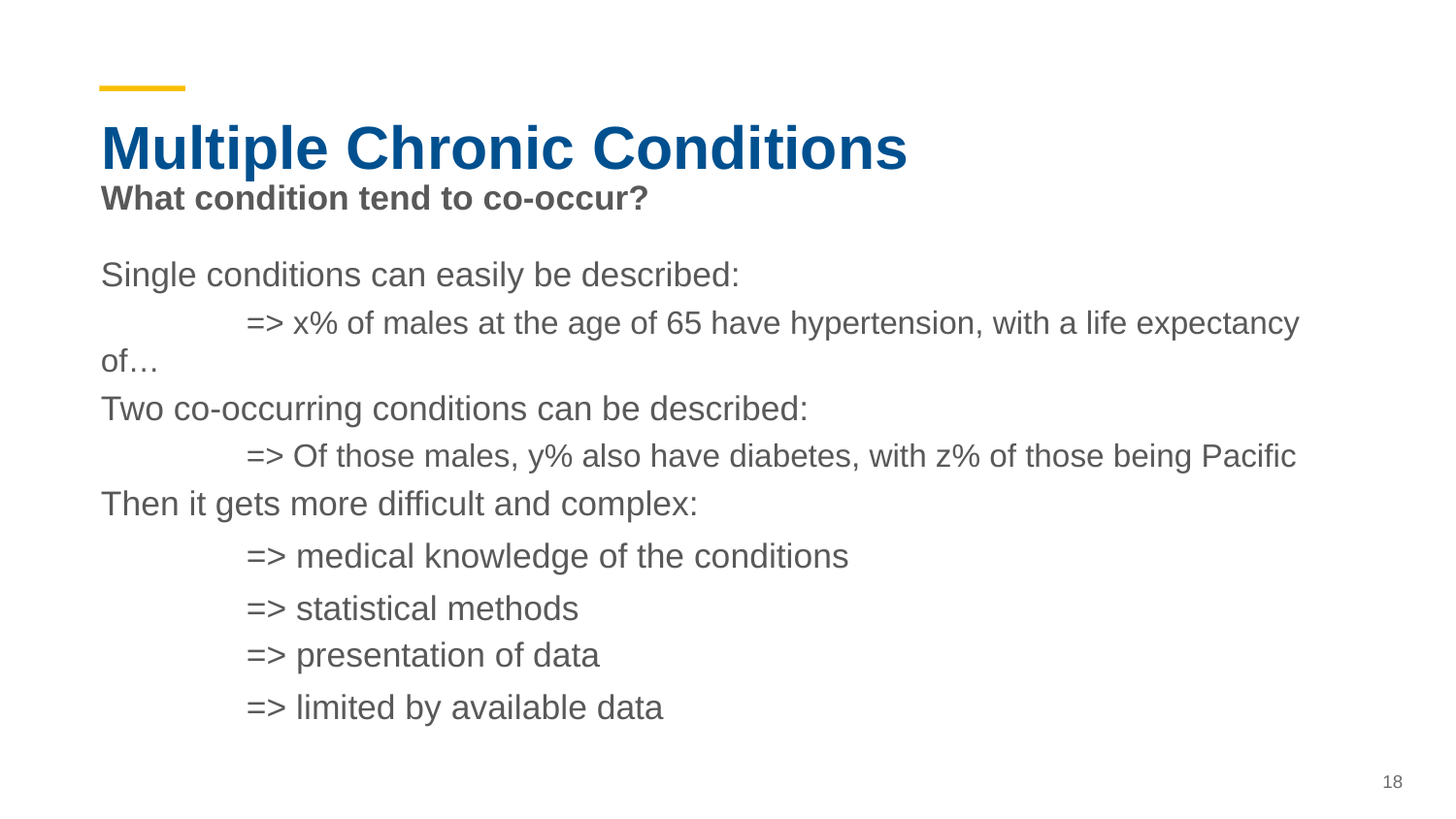

# Multiple Chronic Conditions
What condition tend to co-occur?
Single conditions can easily be described:
	=> x% of males at the age of 65 have hypertension, with a life expectancy of…
Two co-occurring conditions can be described:
	=> Of those males, y% also have diabetes, with z% of those being Pacific
Then it gets more difficult and complex:
	=> medical knowledge of the conditions
	=> statistical methods
	=> presentation of data
	=> limited by available data

18